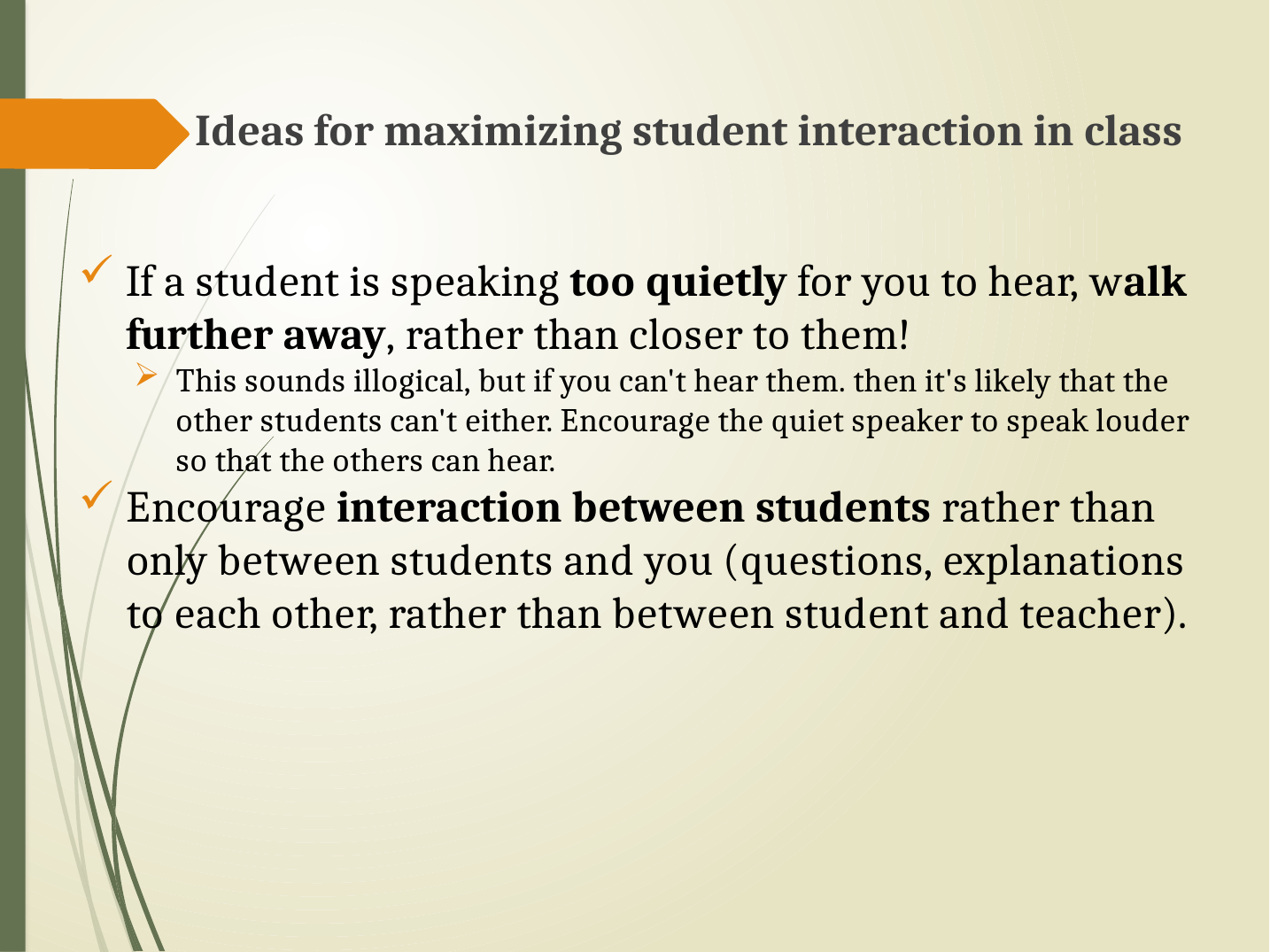

Ideas for maximizing student interaction in class

If a student is speaking too quietly for you to hear, walk further away, rather than closer to them!
This sounds illogical, but if you can't hear them. then it's likely that the other students can't either. Encourage the quiet speaker to speak louder so that the others can hear.
Encourage interaction between students rather than only between students and you (questions, explanations to each other, rather than between student and teacher).